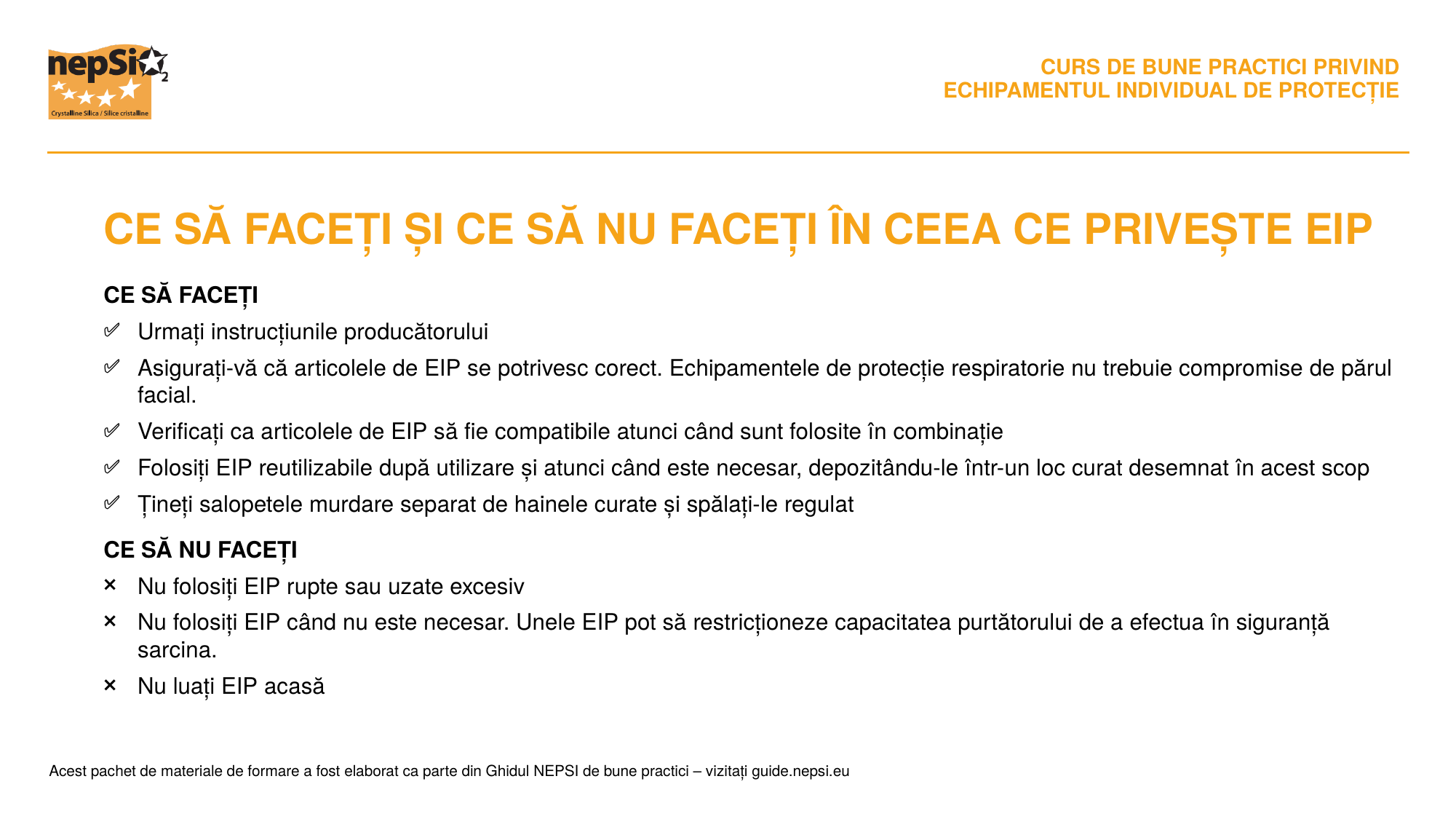

CE SĂ FACEȚI ȘI CE SĂ NU FACEȚI ÎN CEEA CE PRIVEȘTE EIP
CE SĂ FACEȚI
Urmați instrucțiunile producătorului
Asigurați-vă că articolele de EIP se potrivesc corect. Echipamentele de protecție respiratorie nu trebuie compromise de părul facial.
Verificați ca articolele de EIP să fie compatibile atunci când sunt folosite în combinație
Folosiți EIP reutilizabile după utilizare și atunci când este necesar, depozitându-le într-un loc curat desemnat în acest scop
Țineți salopetele murdare separat de hainele curate și spălați-le regulat
CE SĂ NU FACEȚI
Nu folosiți EIP rupte sau uzate excesiv
Nu folosiți EIP când nu este necesar. Unele EIP pot să restricționeze capacitatea purtătorului de a efectua în siguranță sarcina.
Nu luați EIP acasă